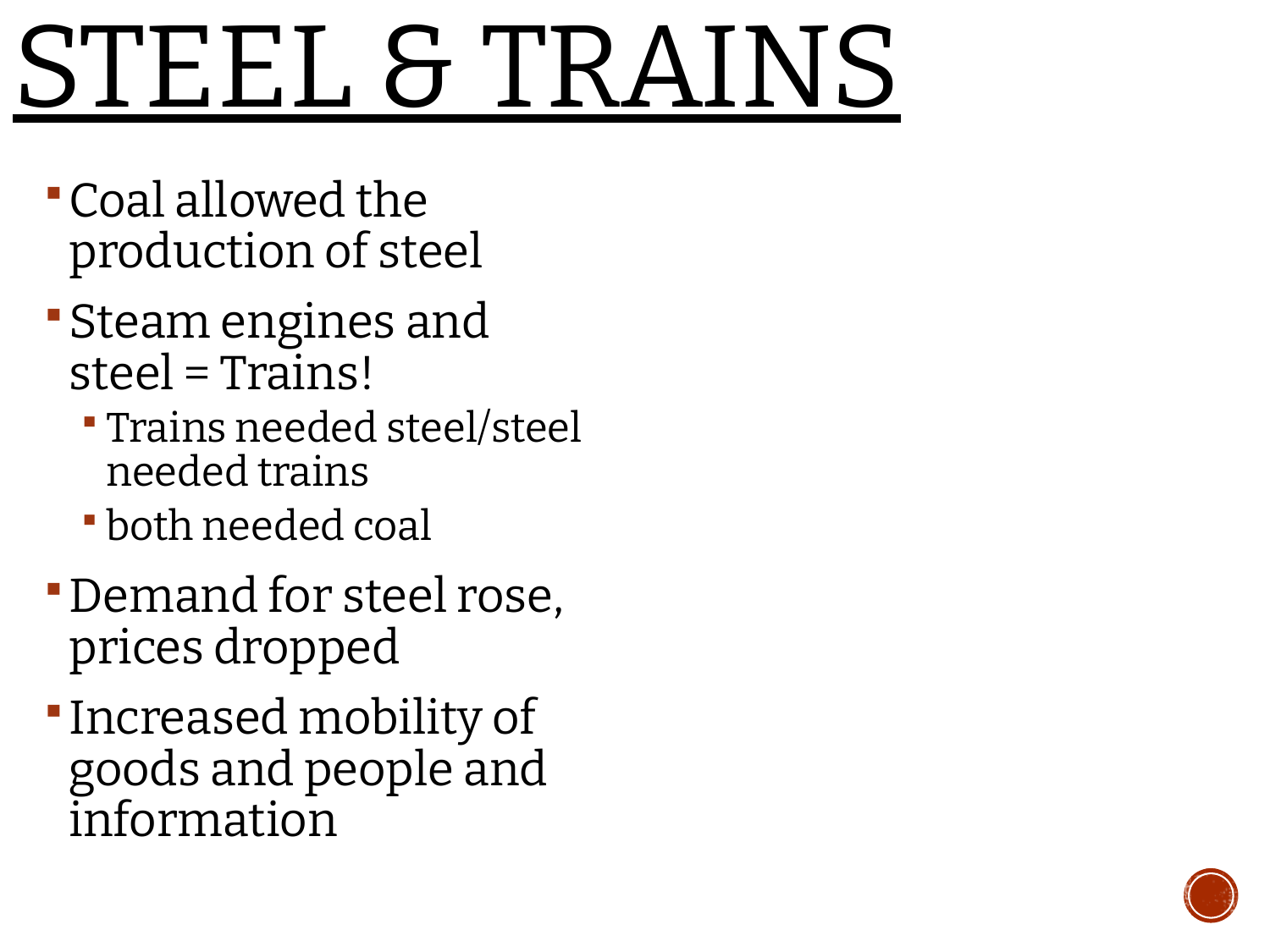

# Steel & Trains
Coal allowed the production of steel
Steam engines and steel = Trains!
Trains needed steel/steel needed trains
both needed coal
Demand for steel rose, prices dropped
Increased mobility of goods and people and information